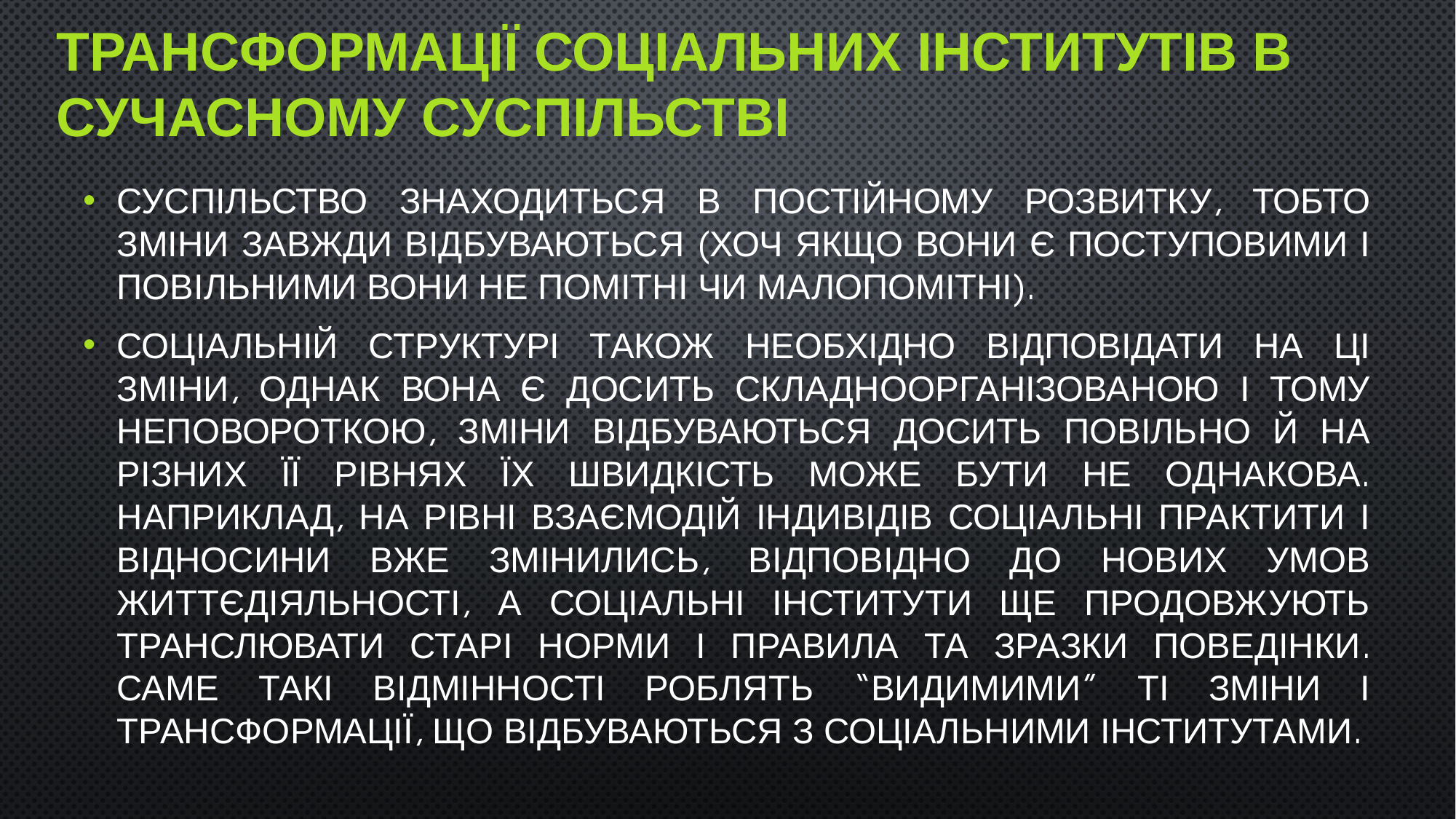

# Трансформації соціальних інститутів в сучасному суспільстві
Суспільство знаходиться в постійному розвитку, тобто зміни завжди відбуваються (хоч якщо вони є поступовими і повільними вони не помітні чи малопомітні).
Соціальній структурі також необхідно відповідати на ці зміни, однак вона є досить складноорганізованою і тому неповороткою, зміни відбуваються досить повільно й на різних її рівнях їх швидкість може бути не однакова. Наприклад, на рівні взаємодій індивідів соціальні практити і відносини вже змінились, відповідно до нових умов життєдіяльності, а соціальні інститути ще продовжують транслювати старі норми і правила та зразки поведінки. Саме такі відмінності роблять “видимими” ті зміни і трансформації, що відбуваються з соціальними інститутами.